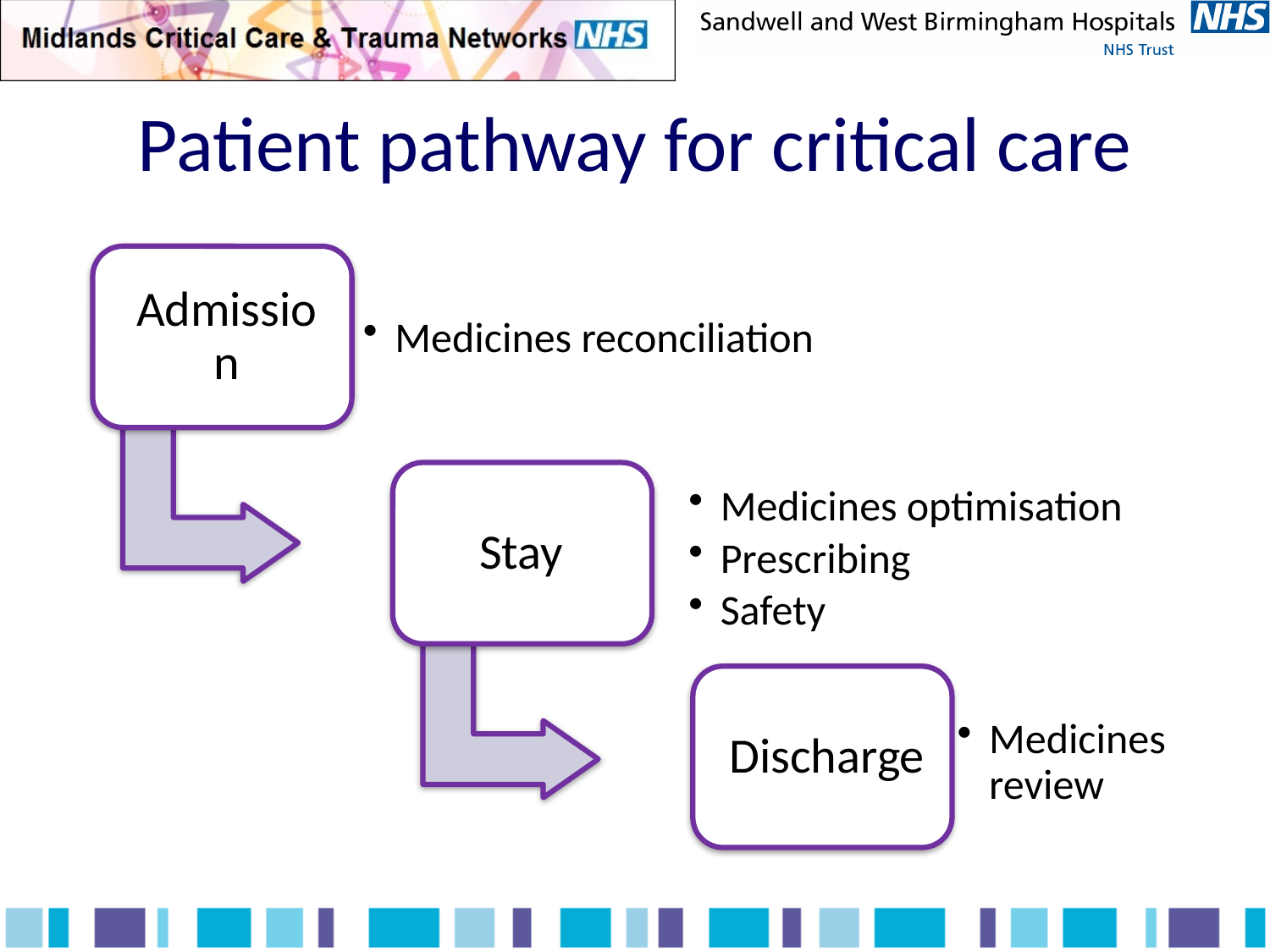

# Patient pathway for critical care
Admission
Medicines reconciliation
Stay
Medicines optimisation
Prescribing
Safety
Discharge
Medicines review